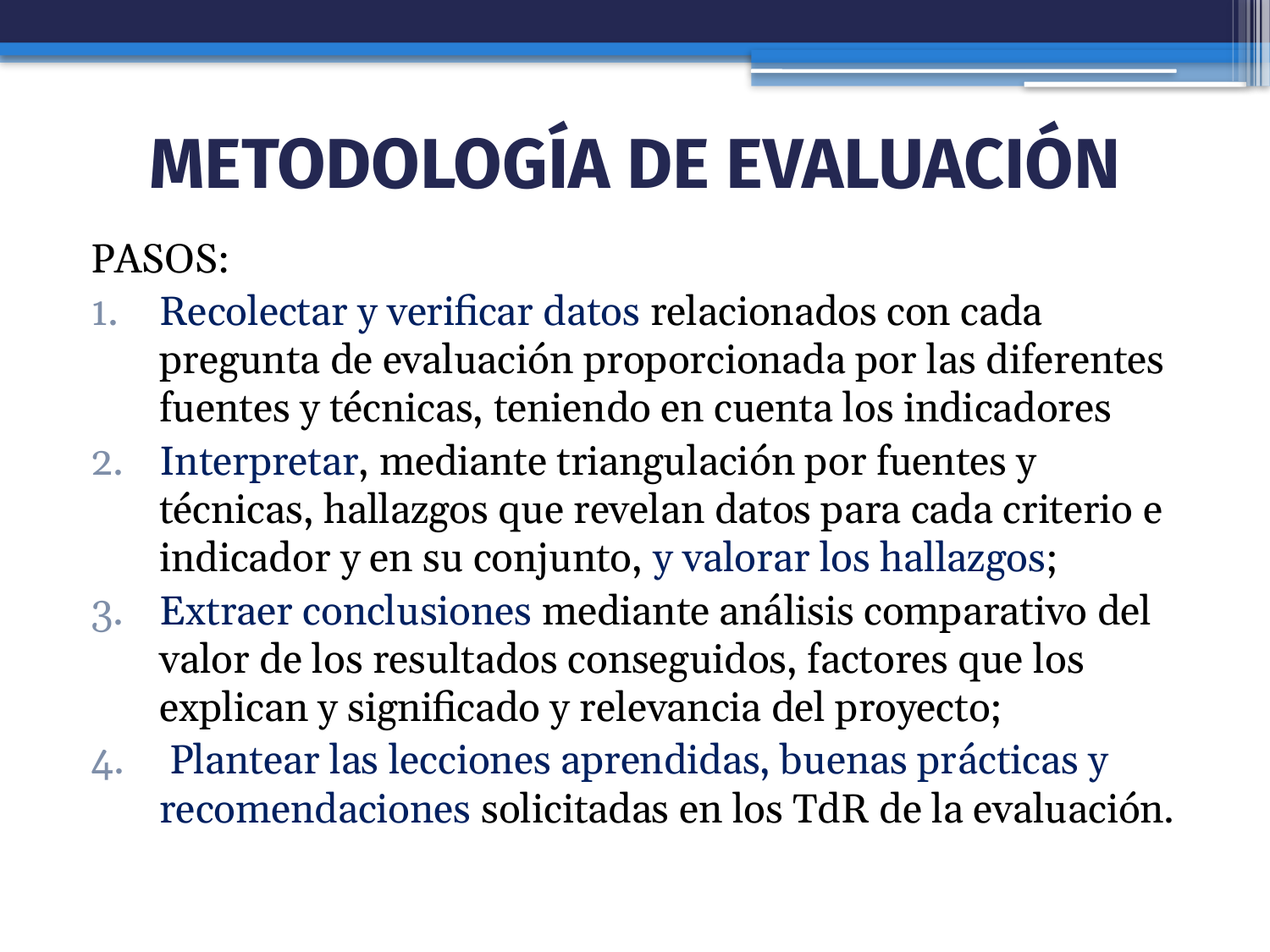

# METODOLOGÍA DE EVALUACIÓN
PASOS:
Recolectar y verificar datos relacionados con cada pregunta de evaluación proporcionada por las diferentes fuentes y técnicas, teniendo en cuenta los indicadores
Interpretar, mediante triangulación por fuentes y técnicas, hallazgos que revelan datos para cada criterio e indicador y en su conjunto, y valorar los hallazgos;
Extraer conclusiones mediante análisis comparativo del valor de los resultados conseguidos, factores que los explican y significado y relevancia del proyecto;
 Plantear las lecciones aprendidas, buenas prácticas y recomendaciones solicitadas en los TdR de la evaluación.